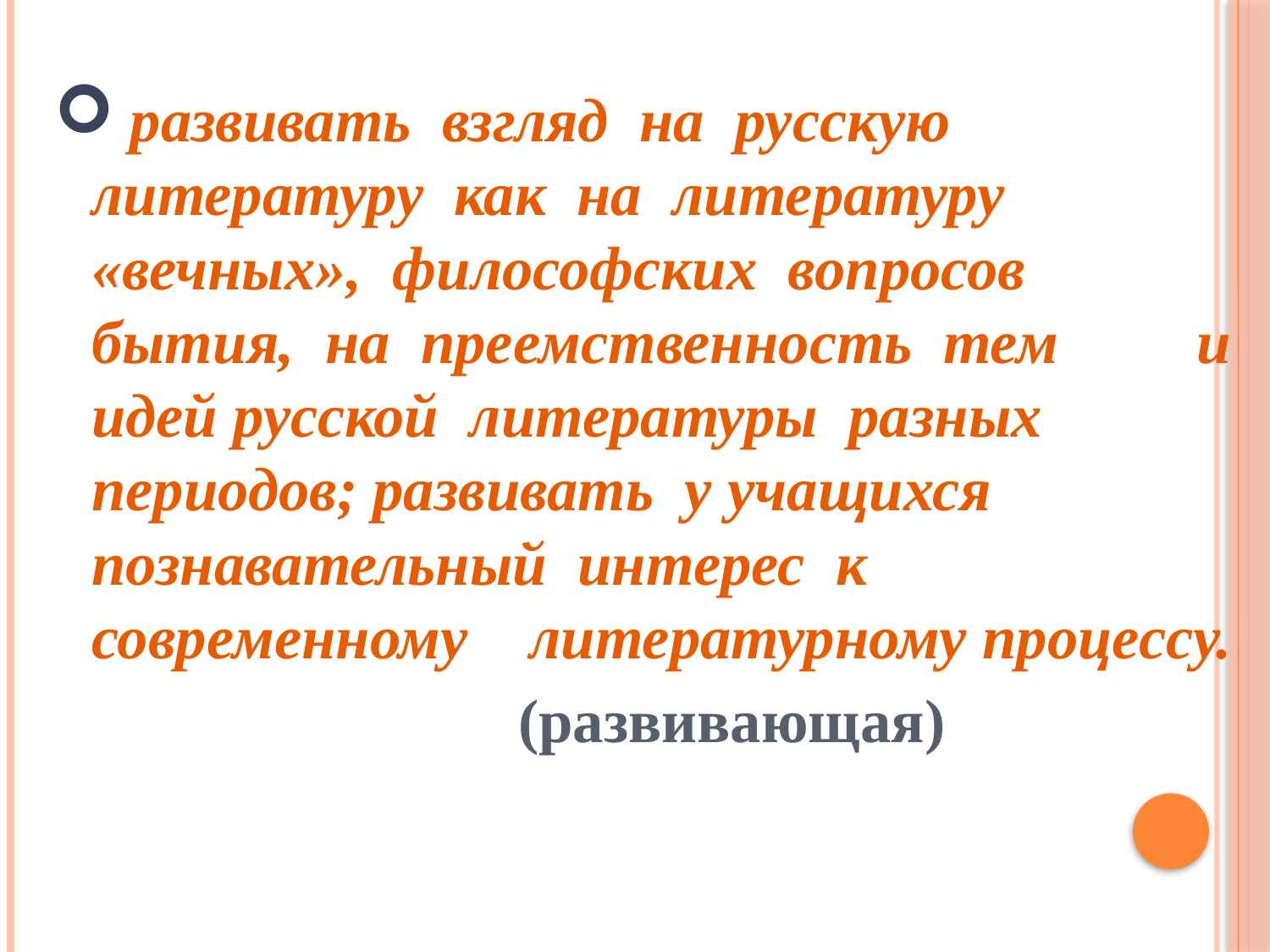

развивать  взгляд  на  русскую литературу  как  на  литературу   «вечных»,  философских  вопросов  бытия,  на  преемственность  тем         и идей русской  литературы  разных  периодов; развивать  у учащихся познавательный  интерес  к  современному    литературному процессу.
                              (развивающая)